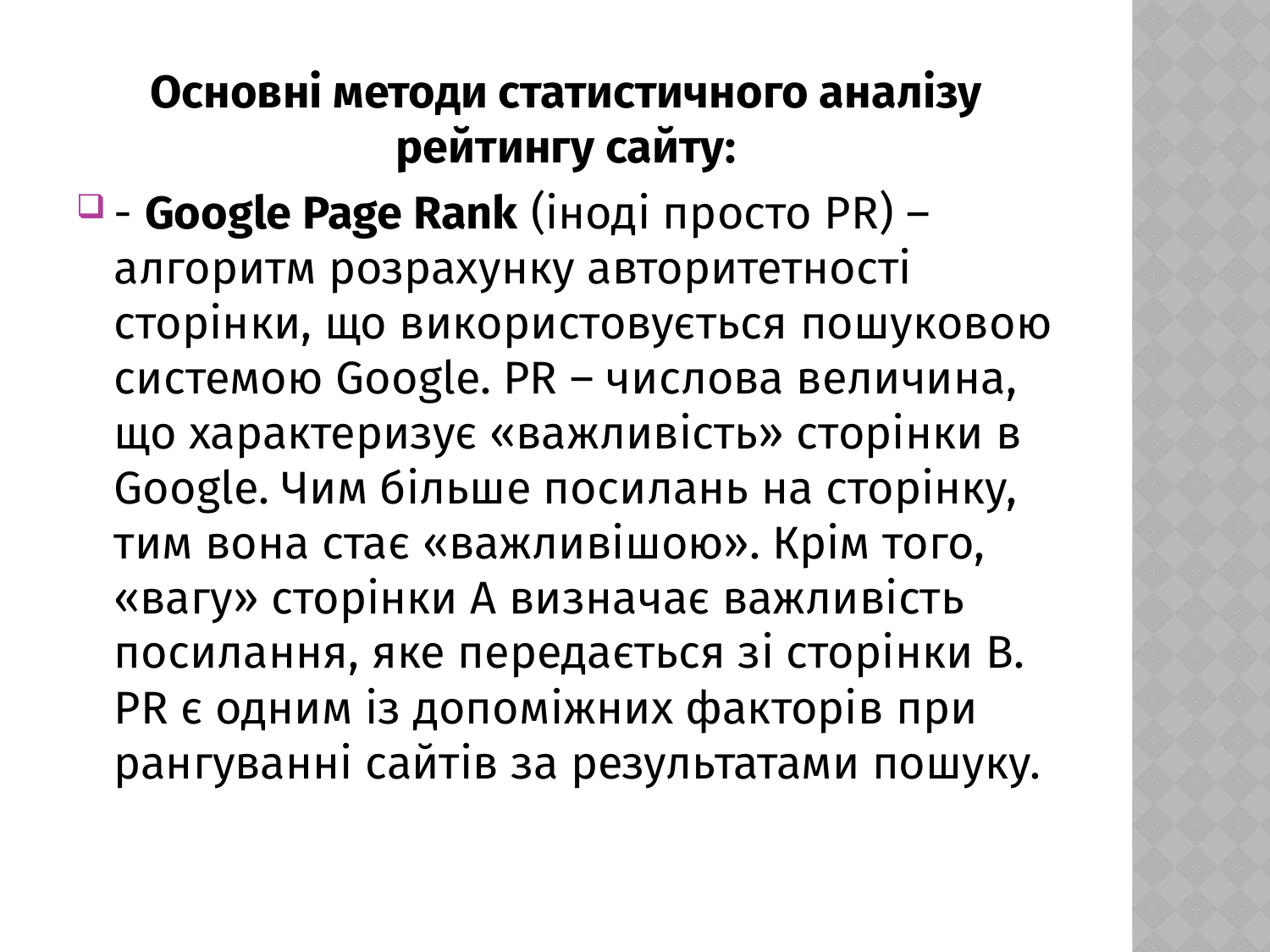

Основні методи статистичного аналізу рейтингу сайту:
- Google Page Rank (іноді просто PR) – алгоритм розрахунку авторитетності сторінки, що використовується пошуковою системою Google. PR – числова величина, що характеризує «важливість» сторінки в Google. Чим більше посилань на сторінку, тим вона стає «важливішою». Крім того, «вагу» сторінки А визначає важливість посилання, яке передається зі сторінки В. PR є одним із допоміжних факторів при рангуванні сайтів за результатами пошуку.